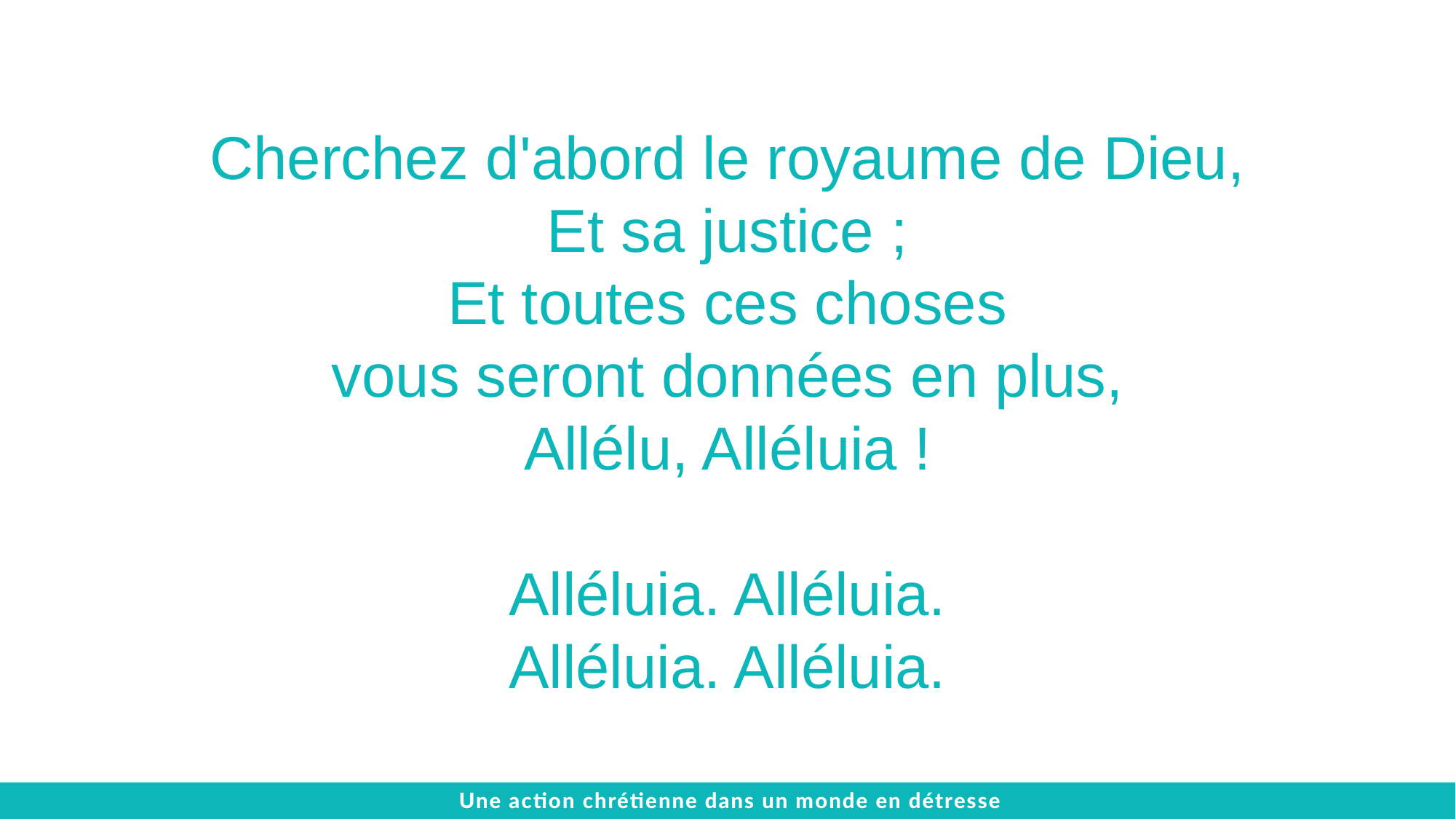

Cherchez d'abord le royaume de Dieu,
Et sa justice ;
Et toutes ces choses
vous seront données en plus,
Allélu, Alléluia !

Alléluia. Alléluia.
Alléluia. Alléluia.
 © 2021 The Chalmers Center
Une action chrétienne dans un monde en détresse

 © 2021 The Chalmers Center